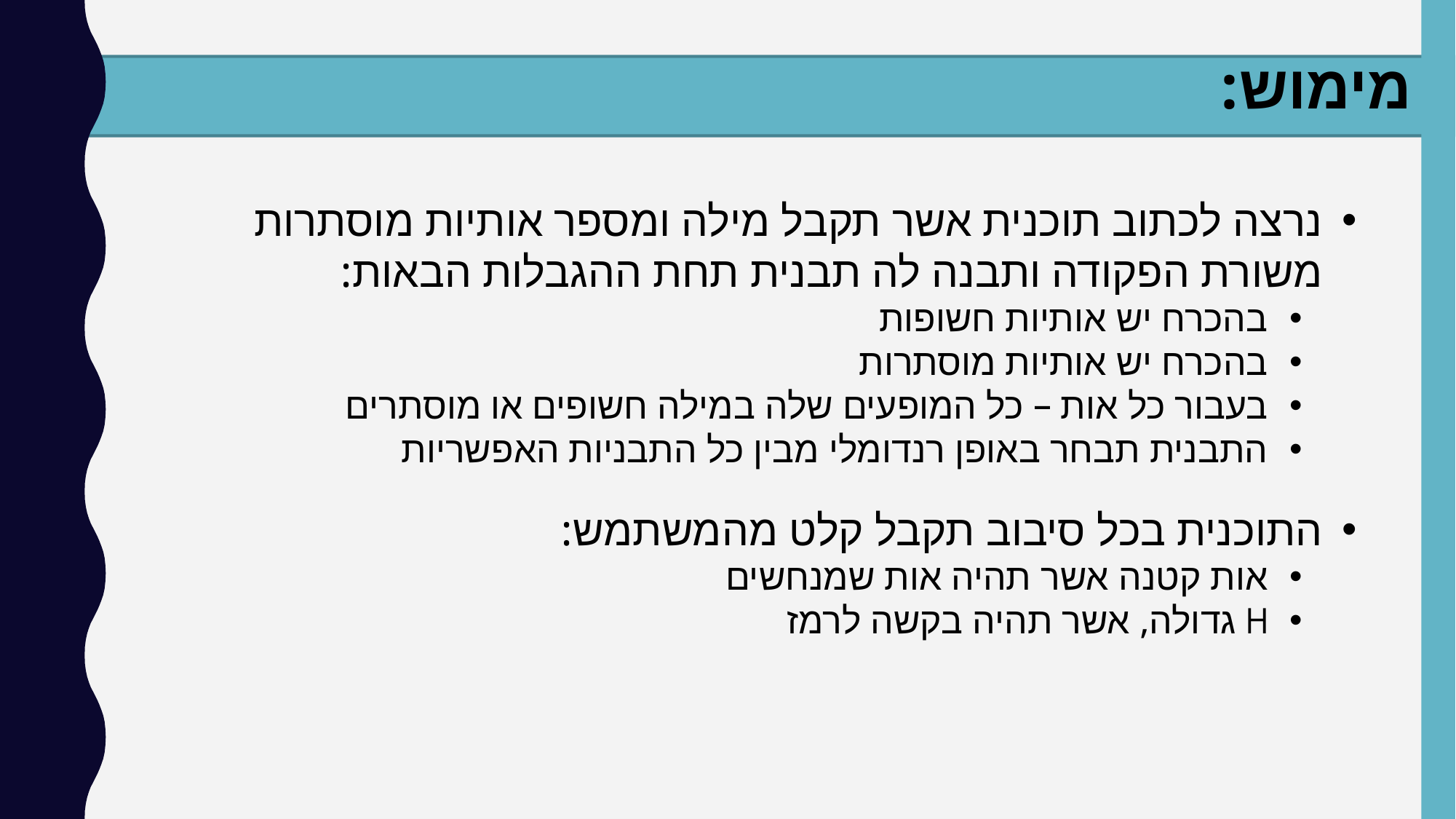

מימוש:
נרצה לכתוב תוכנית אשר תקבל מילה ומספר אותיות מוסתרות משורת הפקודה ותבנה לה תבנית תחת ההגבלות הבאות:
בהכרח יש אותיות חשופות
בהכרח יש אותיות מוסתרות
בעבור כל אות – כל המופעים שלה במילה חשופים או מוסתרים
התבנית תבחר באופן רנדומלי מבין כל התבניות האפשריות

התוכנית בכל סיבוב תקבל קלט מהמשתמש:
אות קטנה אשר תהיה אות שמנחשים
H גדולה, אשר תהיה בקשה לרמז